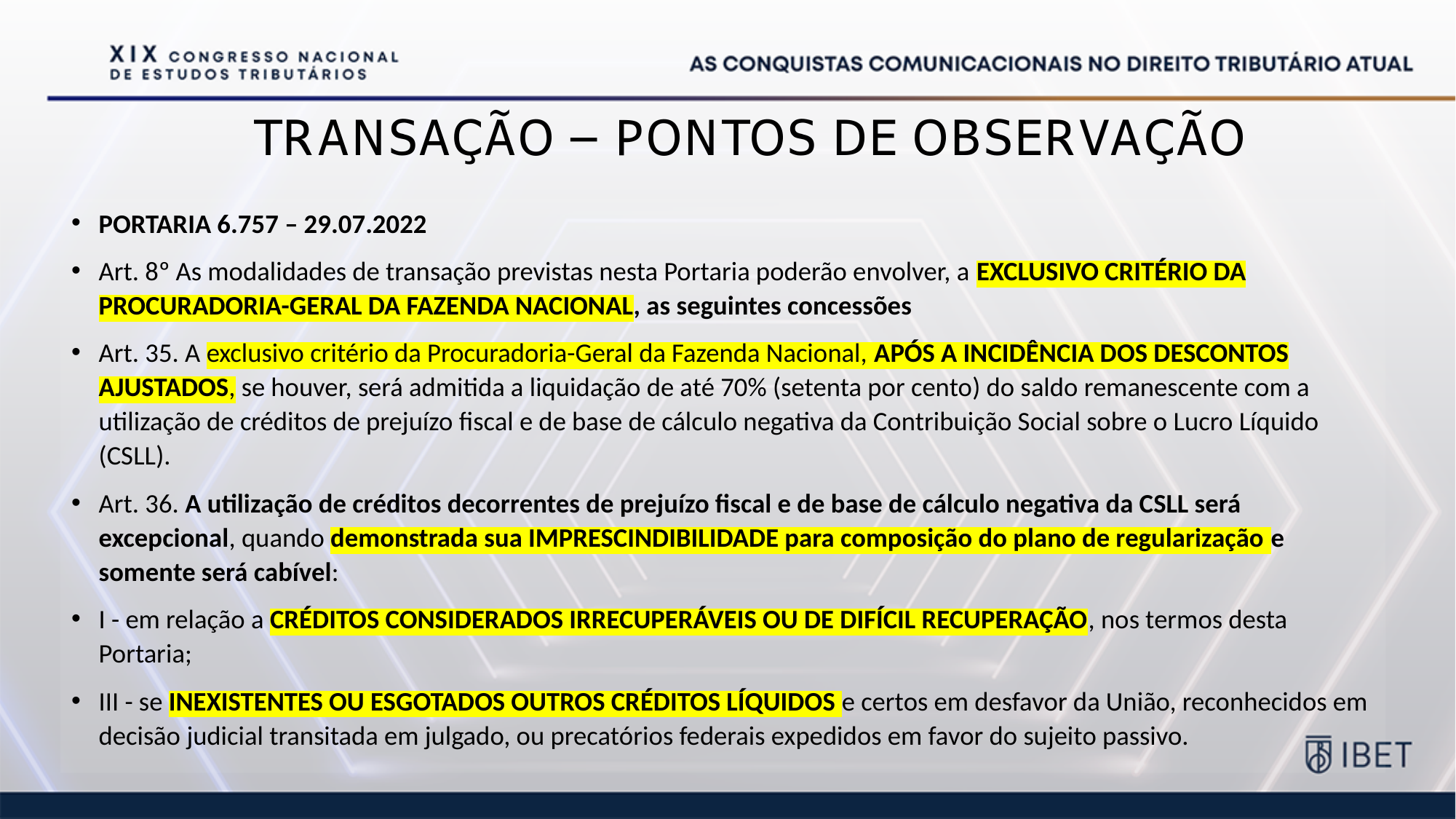

# TRANSAÇÃO – PONTOS DE OBSERVAÇÃO
PORTARIA 6.757 – 29.07.2022
Art. 8º As modalidades de transação previstas nesta Portaria poderão envolver, a EXCLUSIVO CRITÉRIO DA PROCURADORIA-GERAL DA FAZENDA NACIONAL, as seguintes concessões
Art. 35. A exclusivo critério da Procuradoria-Geral da Fazenda Nacional, APÓS A INCIDÊNCIA DOS DESCONTOS AJUSTADOS, se houver, será admitida a liquidação de até 70% (setenta por cento) do saldo remanescente com a utilização de créditos de prejuízo fiscal e de base de cálculo negativa da Contribuição Social sobre o Lucro Líquido (CSLL).
Art. 36. A utilização de créditos decorrentes de prejuízo fiscal e de base de cálculo negativa da CSLL será excepcional, quando demonstrada sua IMPRESCINDIBILIDADE para composição do plano de regularização e somente será cabível:
I - em relação a CRÉDITOS CONSIDERADOS IRRECUPERÁVEIS OU DE DIFÍCIL RECUPERAÇÃO, nos termos desta Portaria;
III - se INEXISTENTES OU ESGOTADOS OUTROS CRÉDITOS LÍQUIDOS e certos em desfavor da União, reconhecidos em decisão judicial transitada em julgado, ou precatórios federais expedidos em favor do sujeito passivo.